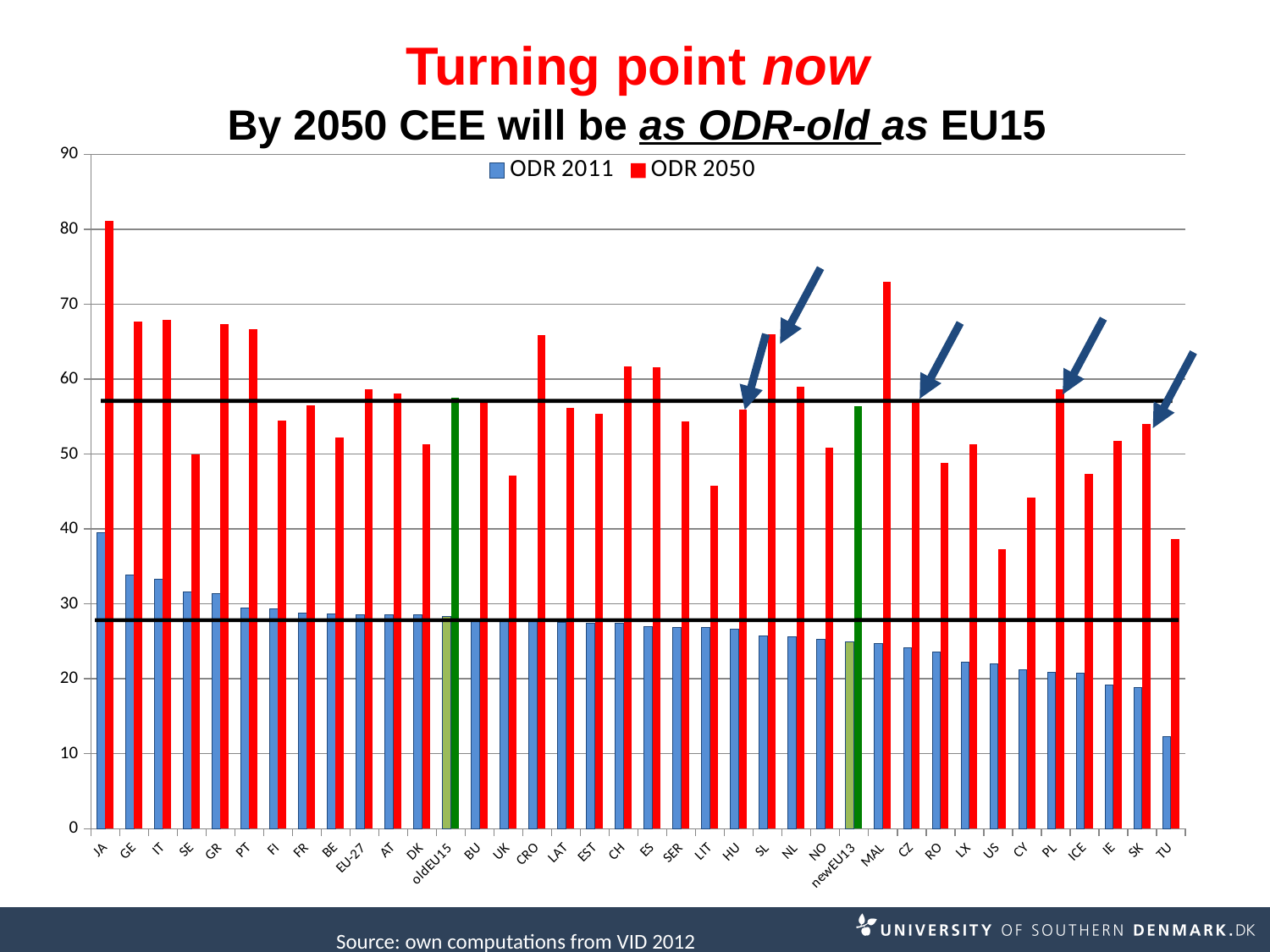

Turning point now

 By 2050 CEE will be as ODR-old as EU15

### Chart

| Category | ODR 2011 | ODR 2050 |
|---|---|---|
| JA | 39.5 | 81.1443666946713 |
| GE | 33.8 | 67.7 |
| IT | 33.3 | 67.9 |
| SE | 31.6 | 49.9 |
| GR | 31.4 | 67.30000000000001 |
| PT | 29.5 | 66.7 |
| FI | 29.3 | 54.50000000000001 |
| FR | 28.8 | 56.5 |
| BE | 28.7 | 52.2 |
| EU-27 | 28.59682 | 58.65471 |
| AT | 28.5 | 58.1 |
| DK | 28.5 | 51.3 |
| oldEU15 | 28.34666666666667 | 57.52666666666654 |
| BU | 28.0 | 57.1 |
| UK | 27.8 | 47.1 |
| CRO | 27.7 | 65.9 |
| LAT | 27.5 | 56.2 |
| EST | 27.4 | 55.40000000000001 |
| CH | 27.4 | 61.7 |
| ES | 27.0 | 61.6 |
| SER | 26.9 | 54.40000000000001 |
| LIT | 26.8 | 45.8 |
| HU | 26.6 | 55.90000000000001 |
| SL | 25.7 | 66.0 |
| NL | 25.6 | 59.0 |
| NO | 25.3 | 50.8 |
| newEU13 | 24.94615384615382 | 56.42307692307692 |
| MAL | 24.7 | 73.0 |
| CZ | 24.1 | 57.0 |
| RO | 23.6 | 48.8 |
| LX | 22.2 | 51.3 |
| US | 21.95292355753572 | 37.3 |
| CY | 21.2 | 44.2 |
| PL | 20.9 | 58.6 |
| ICE | 20.7 | 47.3 |
| IE | 19.2 | 51.8 |
| SK | 18.8 | 54.0 |
| TU | 12.3 | 38.7 |

Source: own computations from VID 2012